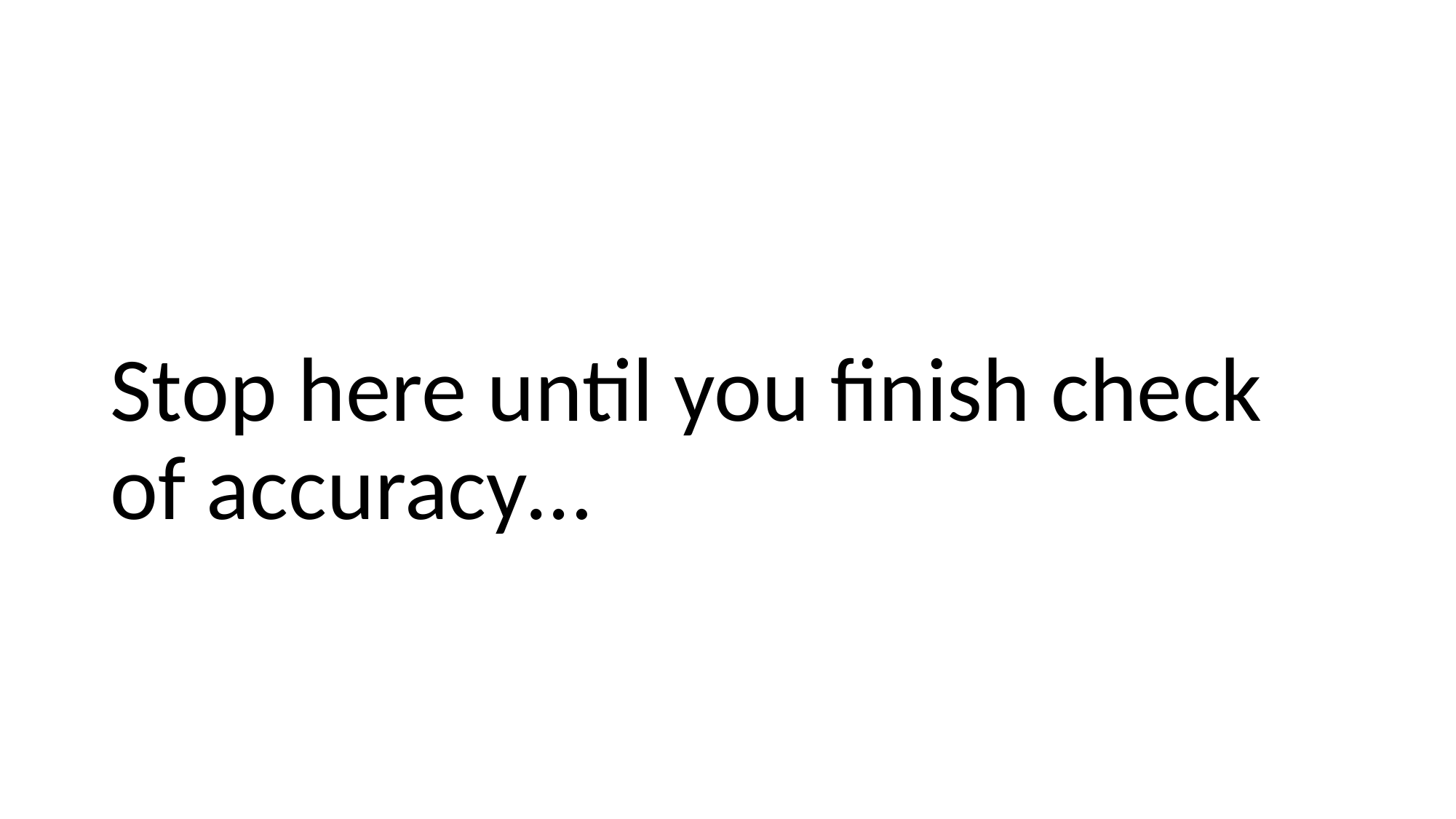

# Stop here until you finish check of accuracy…